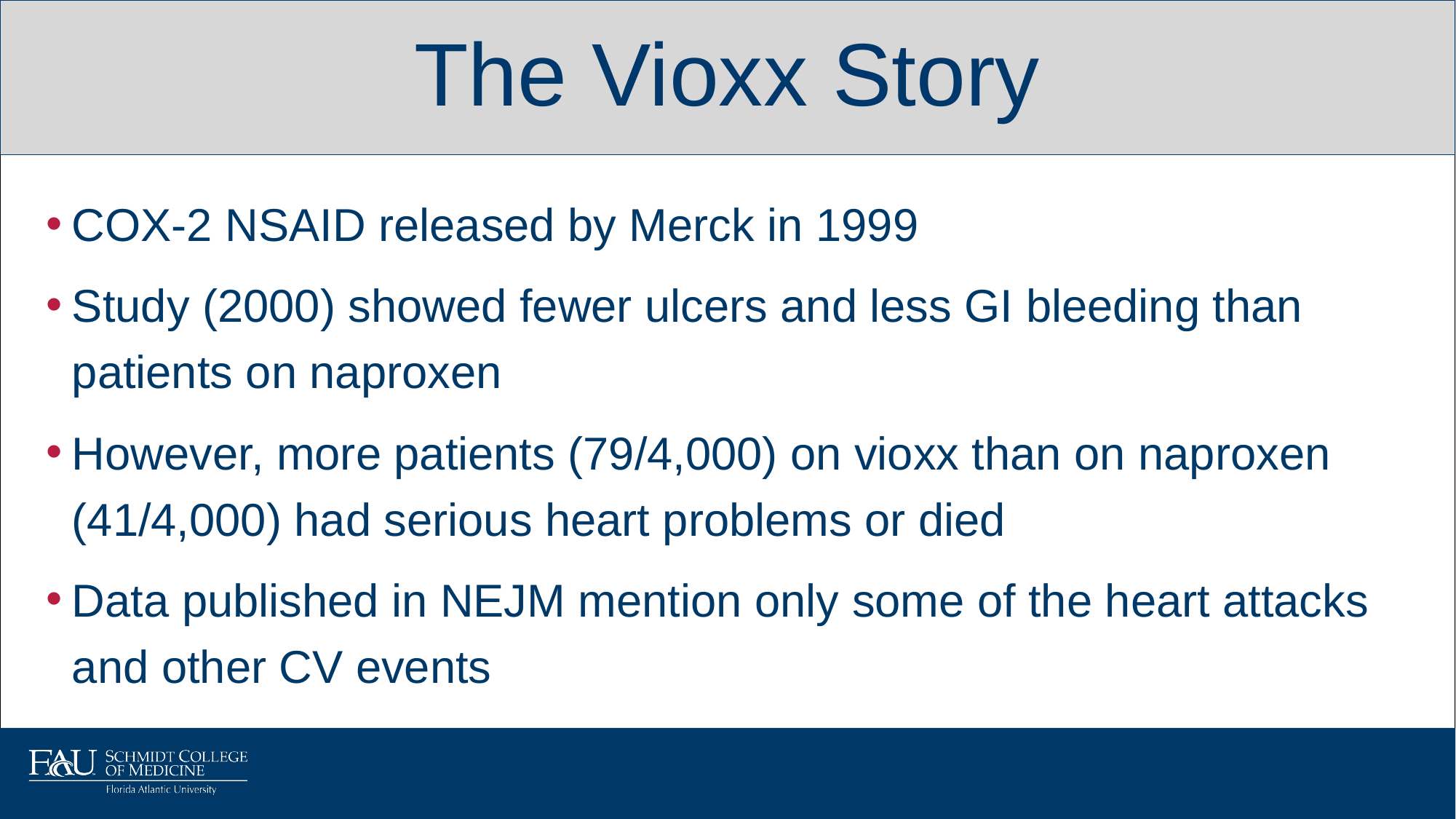

# The Vioxx Story
COX-2 NSAID released by Merck in 1999
Study (2000) showed fewer ulcers and less GI bleeding than patients on naproxen
However, more patients (79/4,000) on vioxx than on naproxen (41/4,000) had serious heart problems or died
Data published in NEJM mention only some of the heart attacks and other CV events